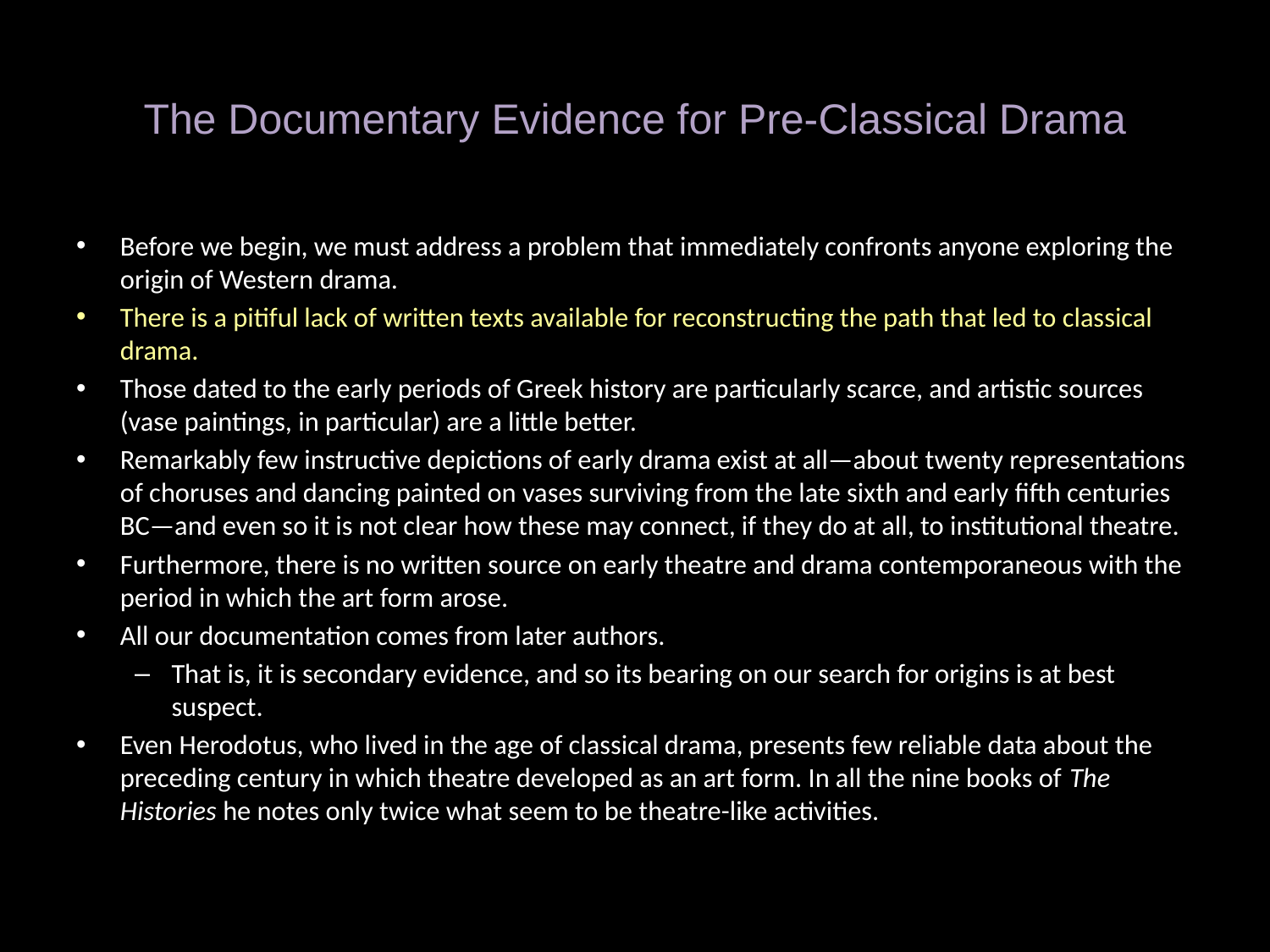

# The Documentary Evidence for Pre-Classical Drama
Before we begin, we must address a problem that immediately confronts anyone exploring the origin of Western drama.
There is a pitiful lack of written texts available for reconstructing the path that led to classical drama.
Those dated to the early periods of Greek history are particularly scarce, and artistic sources (vase paintings, in particular) are a little better.
Remarkably few instructive depictions of early drama exist at all—about twenty representations of choruses and dancing painted on vases surviving from the late sixth and early fifth centuries BC—and even so it is not clear how these may connect, if they do at all, to institutional theatre.
Furthermore, there is no written source on early theatre and drama contemporaneous with the period in which the art form arose.
All our documentation comes from later authors.
That is, it is secondary evidence, and so its bearing on our search for origins is at best suspect.
Even Herodotus, who lived in the age of classical drama, presents few reliable data about the preceding century in which theatre developed as an art form. In all the nine books of The Histories he notes only twice what seem to be theatre-like activities.